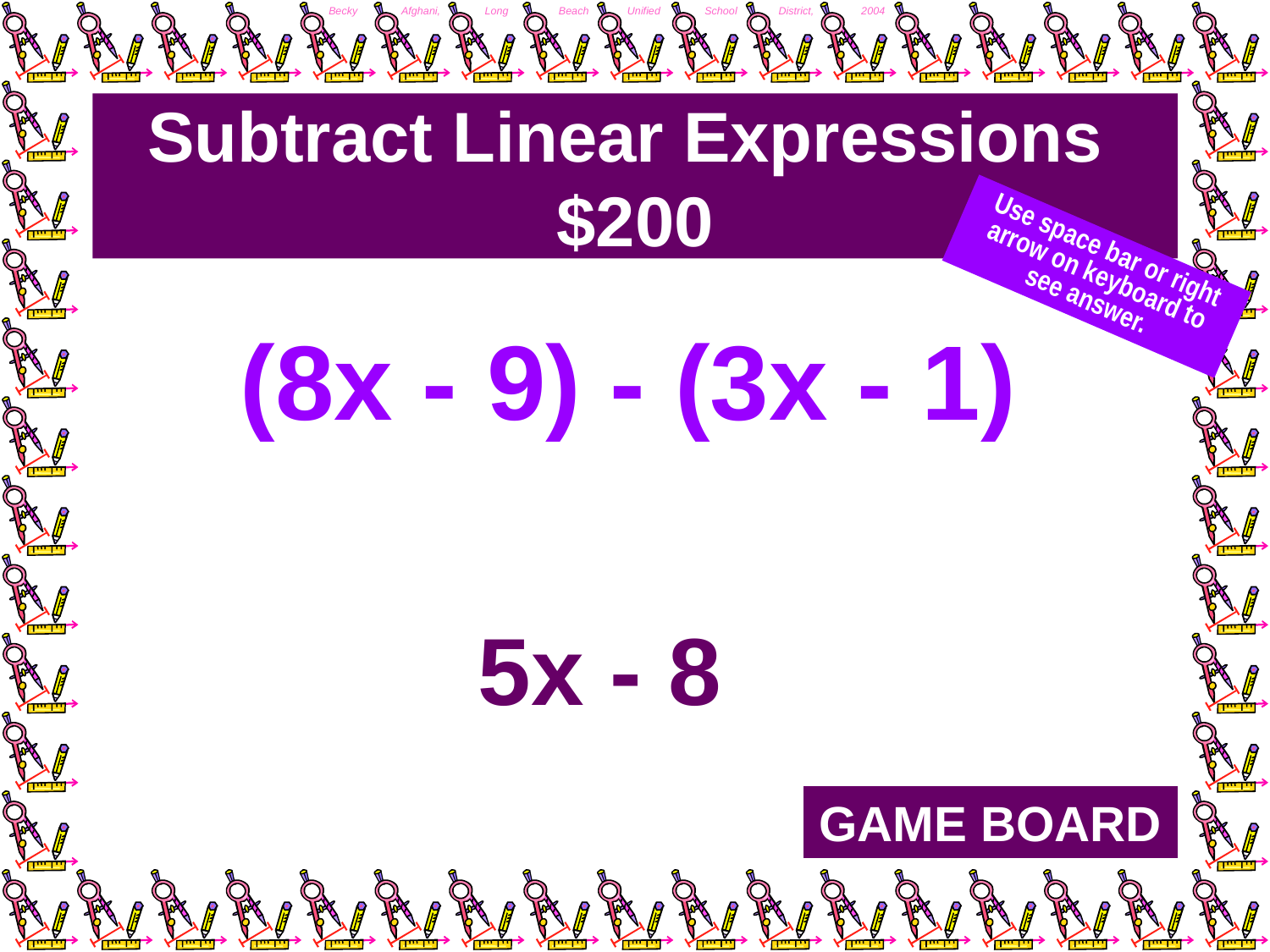

# Subtract Linear Expressions $200
Use space bar or right arrow on keyboard to see answer.
(8x - 9) - (3x - 1)
5x - 8
GAME BOARD